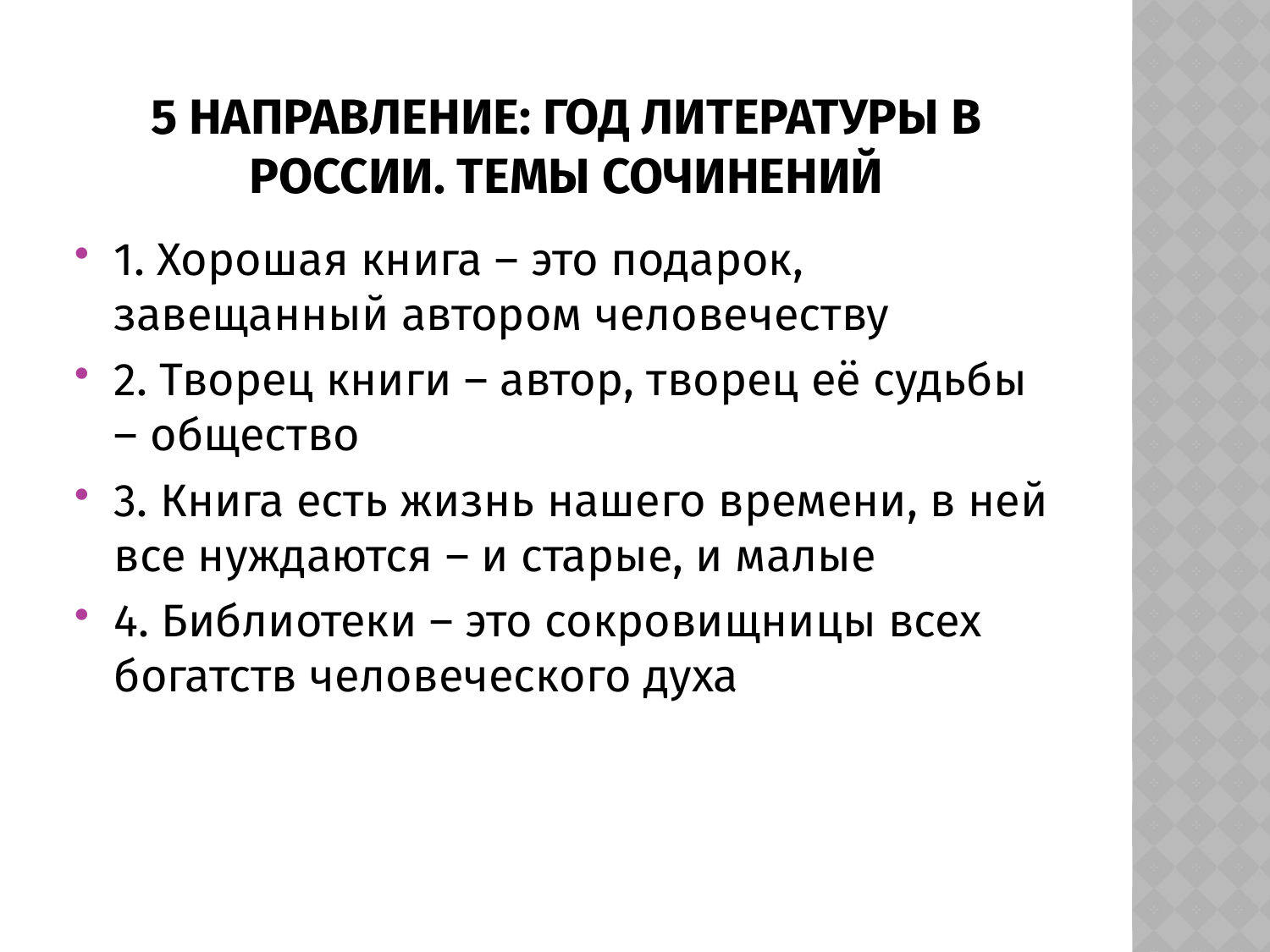

# 5 направление: год литературы в России. Темы сочинений
1. Хорошая книга – это подарок, завещанный автором человечеству
2. Творец книги – автор, творец её судьбы – общество
3. Книга есть жизнь нашего времени, в ней все нуждаются – и старые, и малые
4. Библиотеки – это сокровищницы всех богатств человеческого духа